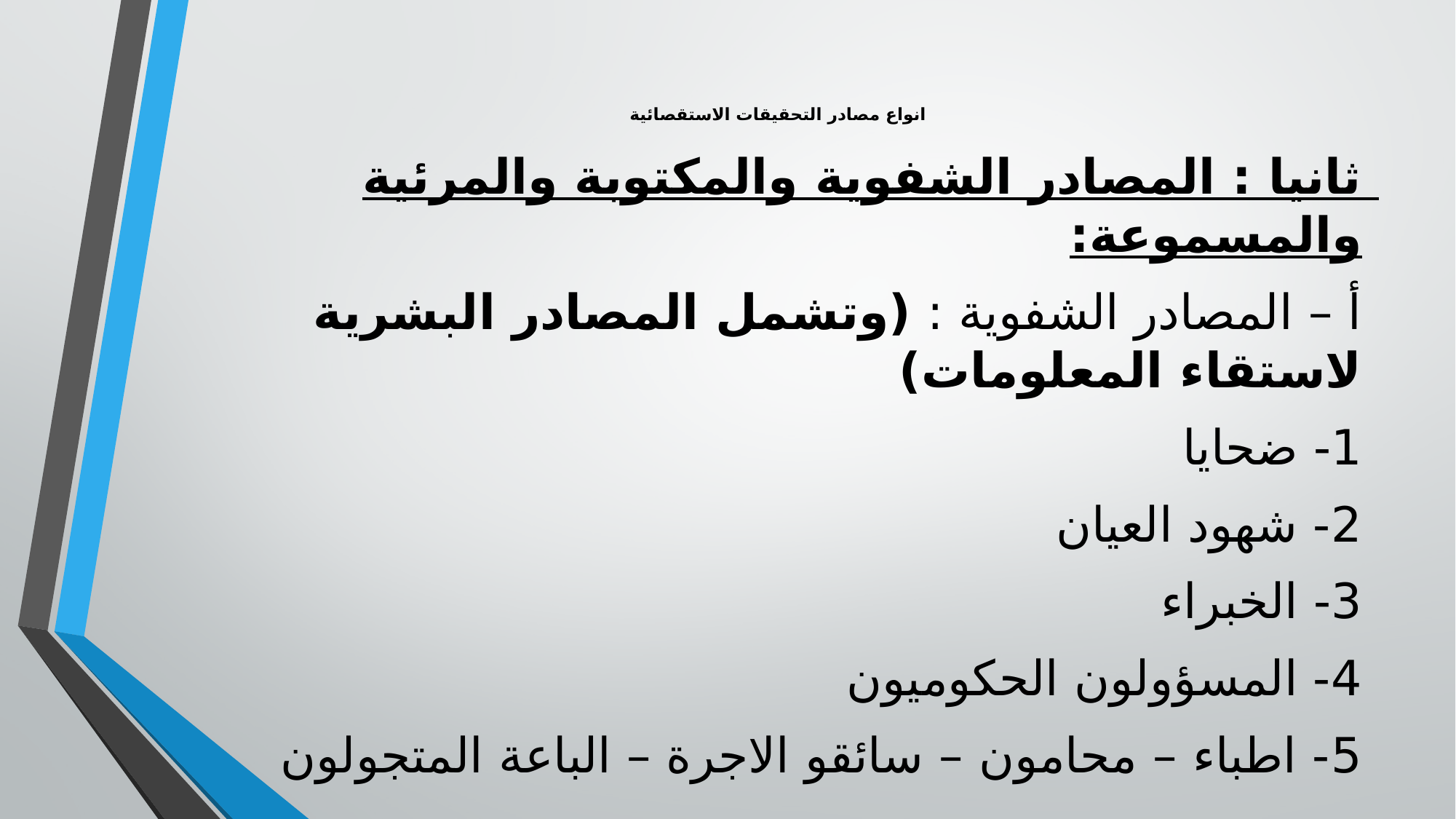

# انواع مصادر التحقيقات الاستقصائية
ثانيا : المصادر الشفوية والمكتوبة والمرئية والمسموعة:
أ – المصادر الشفوية : (وتشمل المصادر البشرية لاستقاء المعلومات)
1- ضحايا
2- شهود العيان
3- الخبراء
4- المسؤولون الحكوميون
5- اطباء – محامون – سائقو الاجرة – الباعة المتجولون